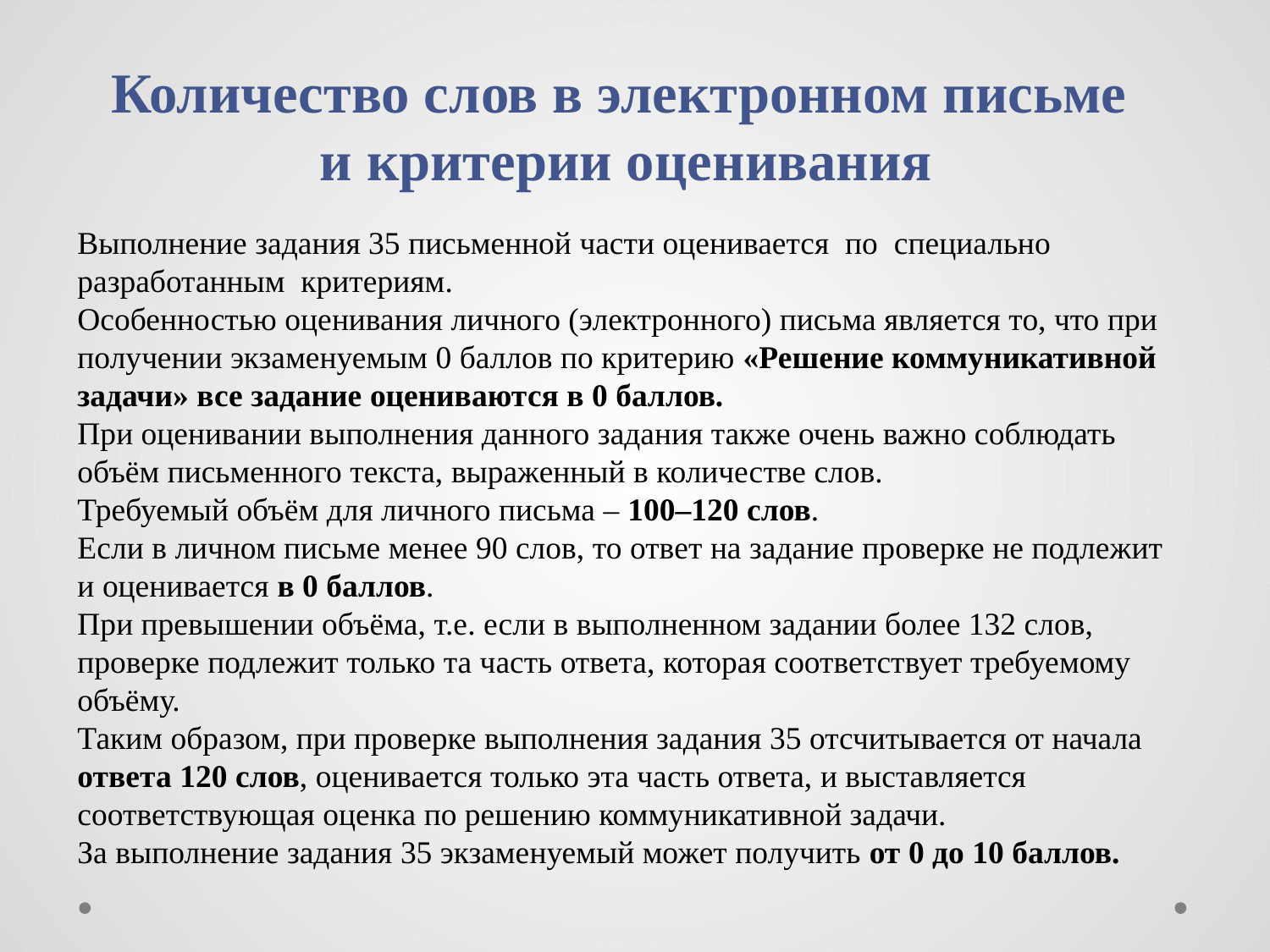

# Количество слов в электронном письме и критерии оценивания
Выполнение задания 35 письменной части оценивается  по  специально разработанным  критериям.
Особенностью оценивания личного (электронного) письма является то, что при получении экзаменуемым 0 баллов по критерию «Решение коммуникативной задачи» все задание оцениваются в 0 баллов.
При оценивании выполнения данного задания также очень важно соблюдать объём письменного текста, выраженный в количестве слов.
Требуемый объём для личного письма – 100–120 слов.
Если в личном письме менее 90 слов, то ответ на задание проверке не подлежит и оценивается в 0 баллов.
При превышении объёма, т.е. если в выполненном задании более 132 слов, проверке подлежит только та часть ответа, которая соответствует требуемому объёму.
Таким образом, при проверке выполнения задания 35 отсчитывается от начала ответа 120 слов, оценивается только эта часть ответа, и выставляется соответствующая оценка по решению коммуникативной задачи.
За выполнение задания 35 экзаменуемый может получить от 0 до 10 баллов.